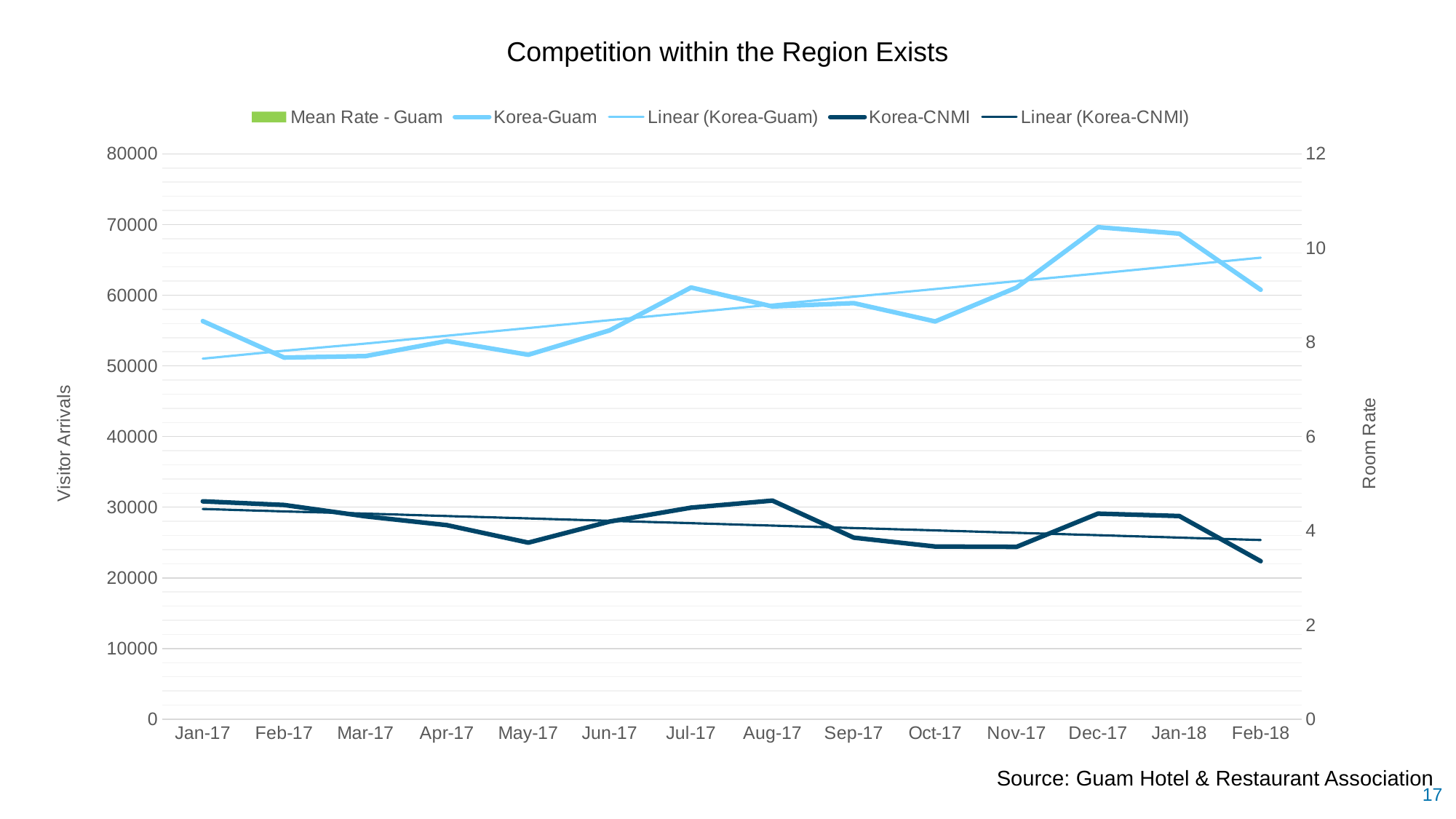

Competition within the Region Exists

[unsupported chart]

Source: Guam Hotel & Restaurant Association
17